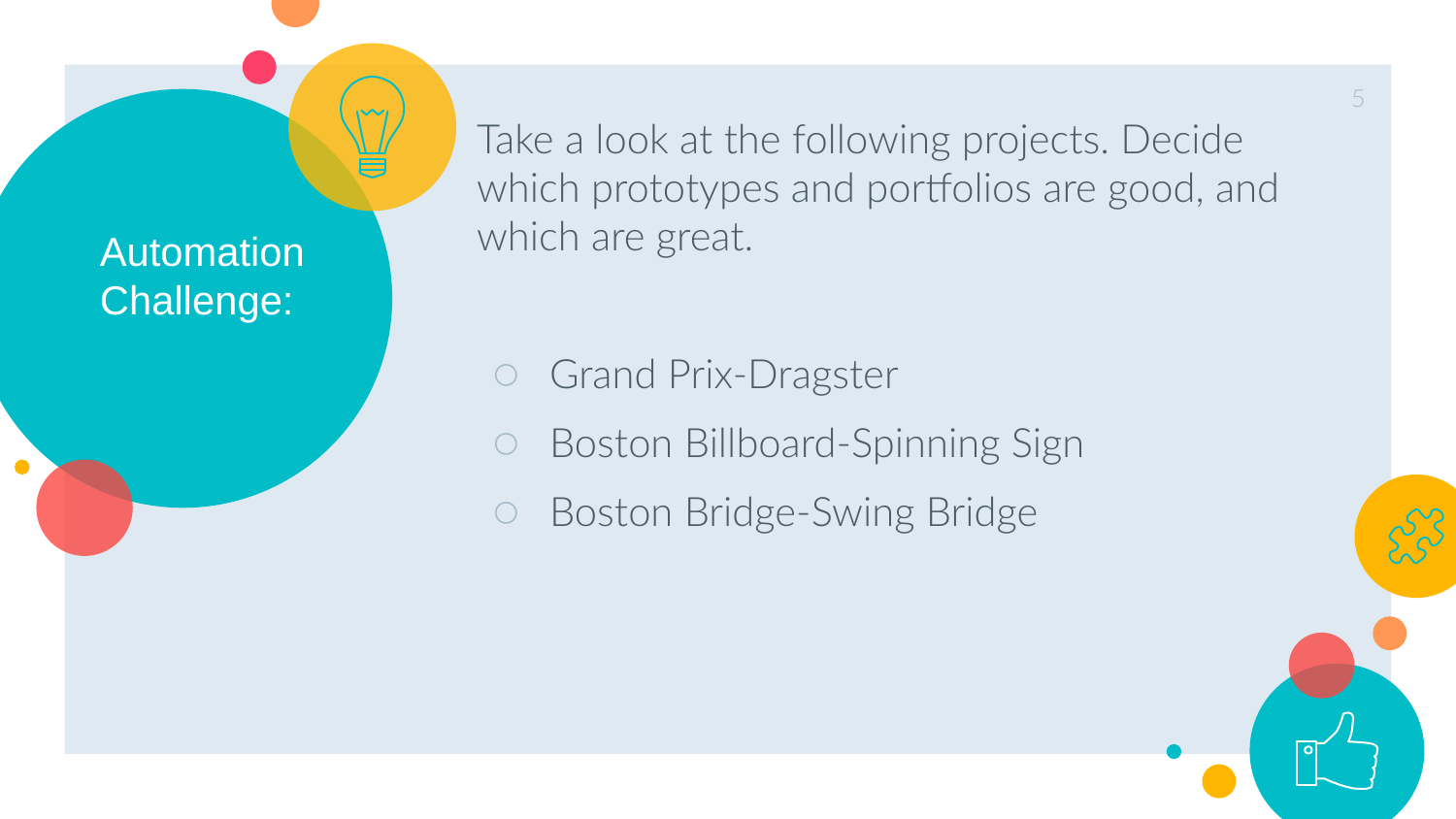

5
# Automation Challenge:
MassDOT
Take a look at the following projects. Decide which prototypes and portfolios are good, and which are great.

Grand Prix-Dragster
Boston Billboard-Spinning Sign
Boston Bridge-Swing Bridge